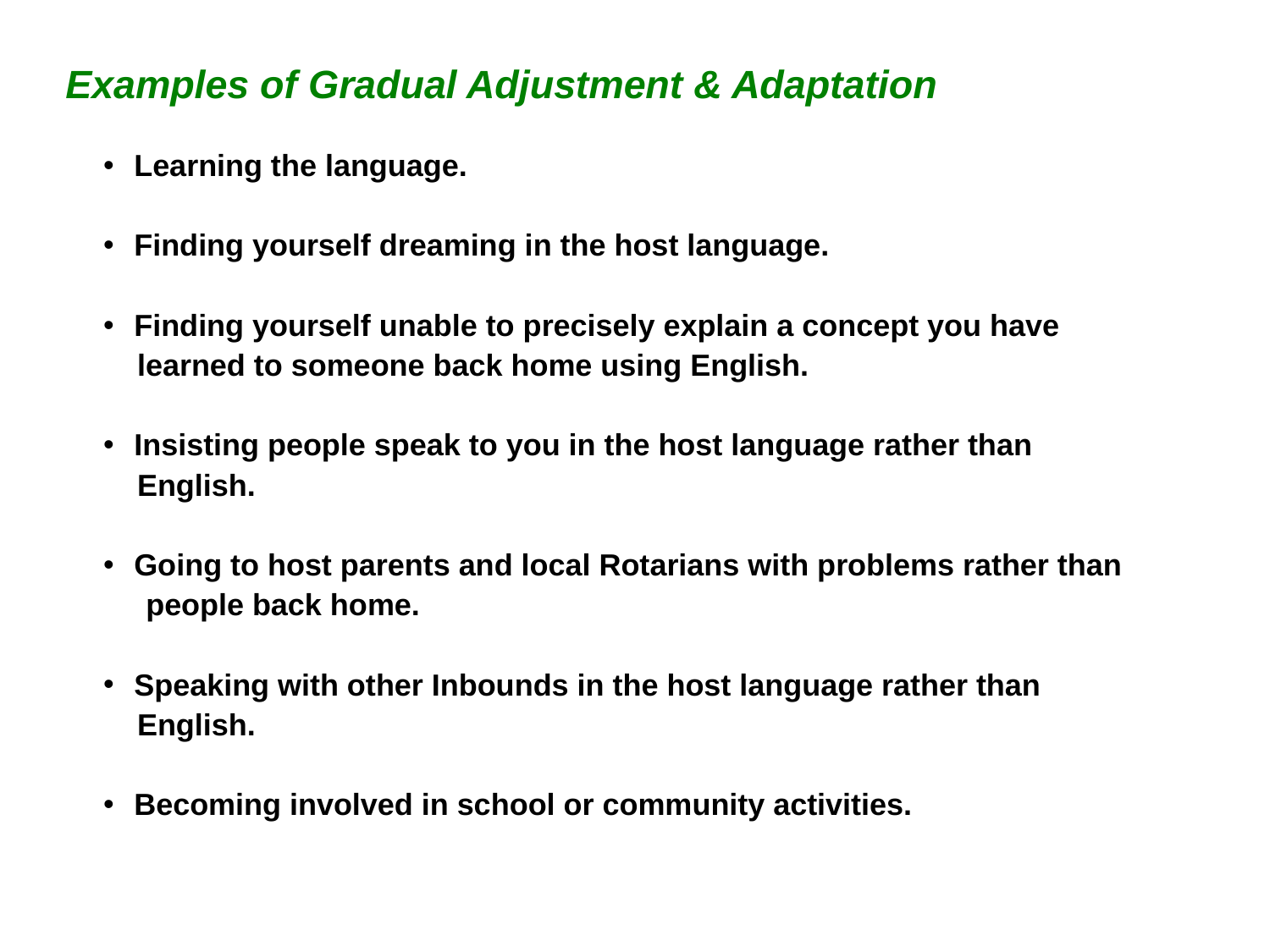

# Examples of Gradual Adjustment & Adaptation
Learning the language.

Finding yourself dreaming in the host language.

Finding yourself unable to precisely explain a concept you have
    learned to someone back home using English.

Insisting people speak to you in the host language rather than
    English.

Going to host parents and local Rotarians with problems rather than
     people back home.

Speaking with other Inbounds in the host language rather than
    English.

Becoming involved in school or community activities.